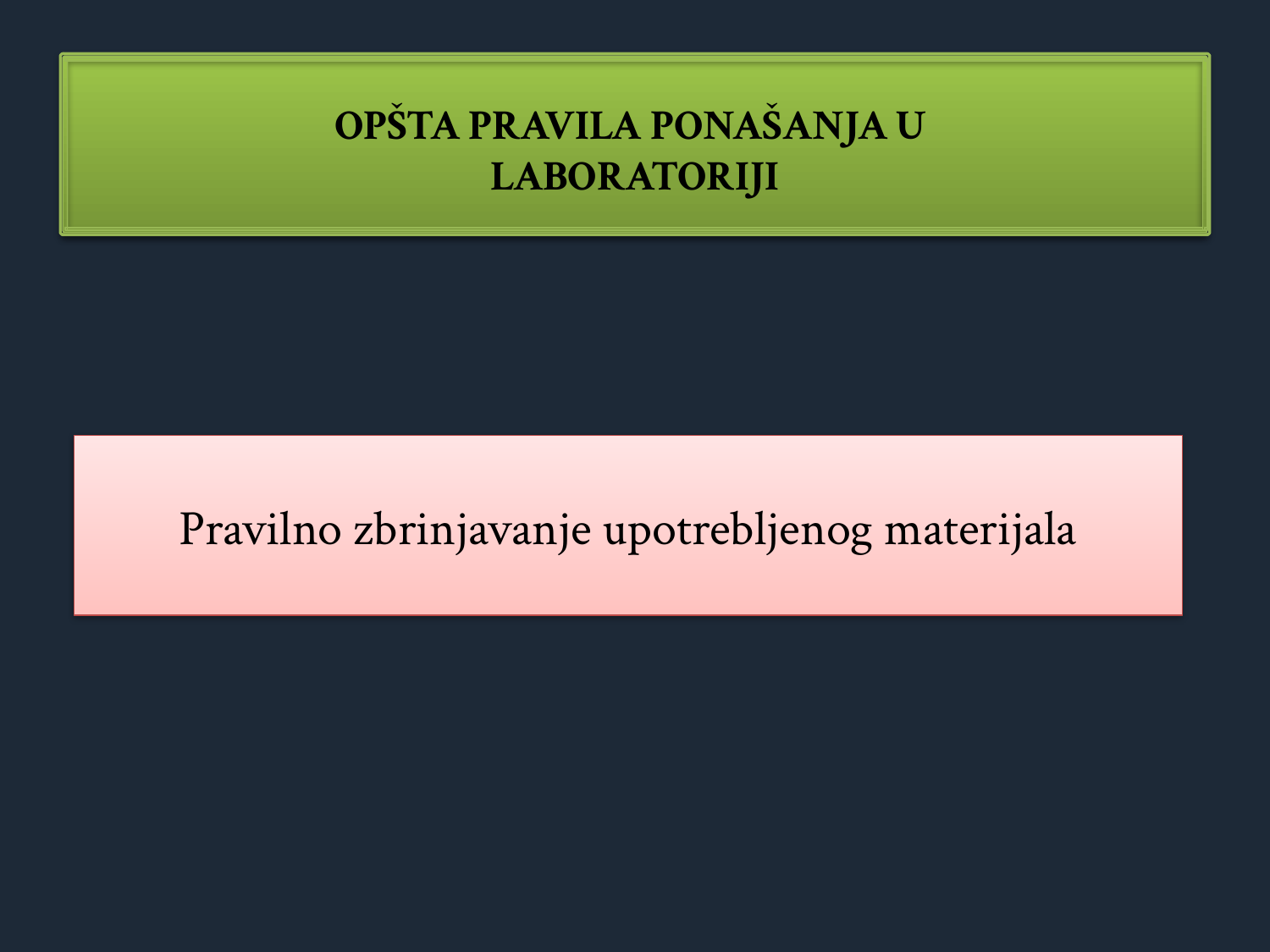

OPŠTA PRAVILA PONAŠANJA U  LABORATORIJI
Pravilno zbrinjavanje upotrebljenog materijala